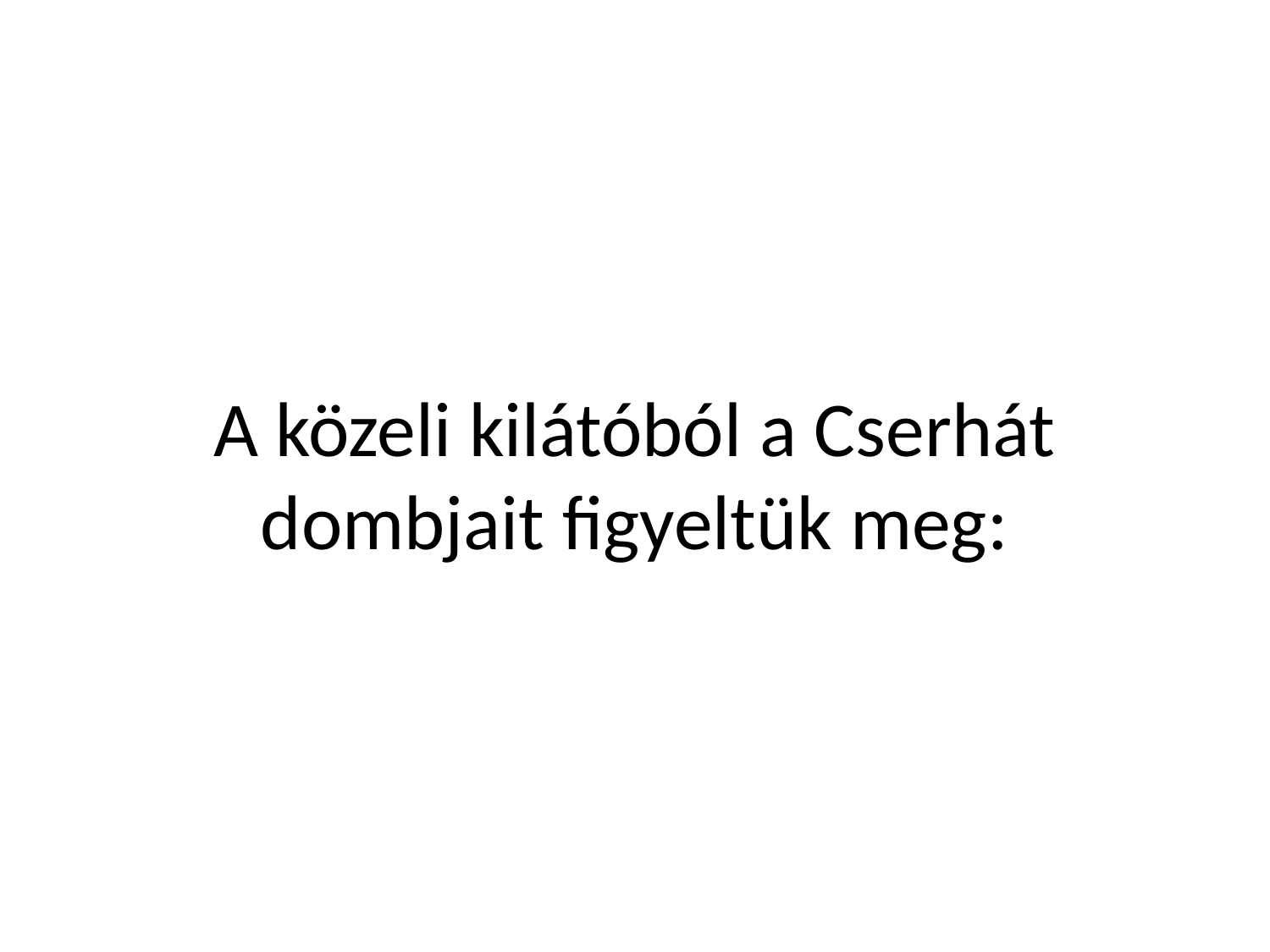

# A közeli kilátóból a Cserhát dombjait figyeltük meg: